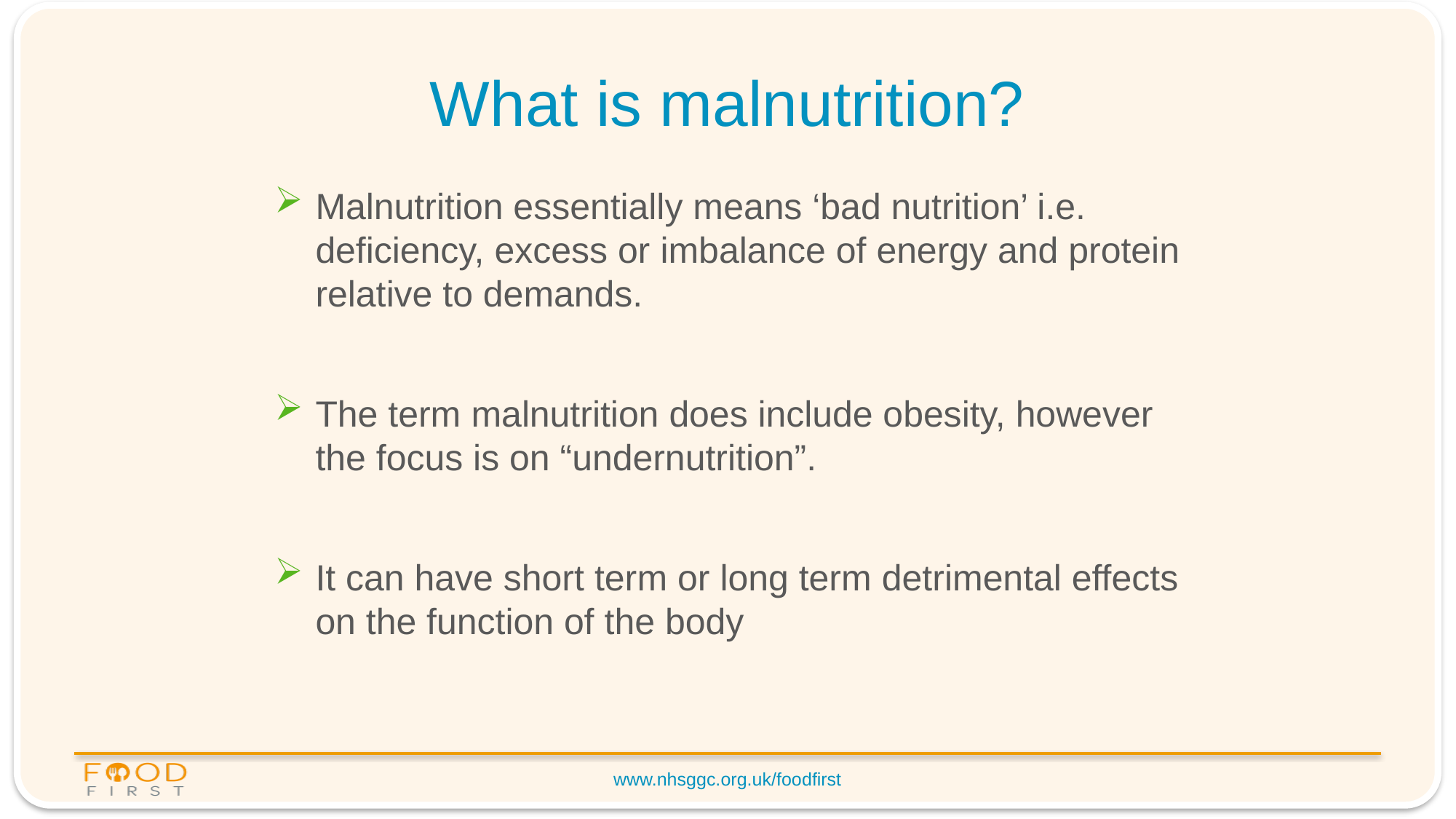

# What is malnutrition?
Malnutrition essentially means ‘bad nutrition’ i.e. deficiency, excess or imbalance of energy and protein relative to demands.

The term malnutrition does include obesity, however the focus is on “undernutrition”.

It can have short term or long term detrimental effects on the function of the body